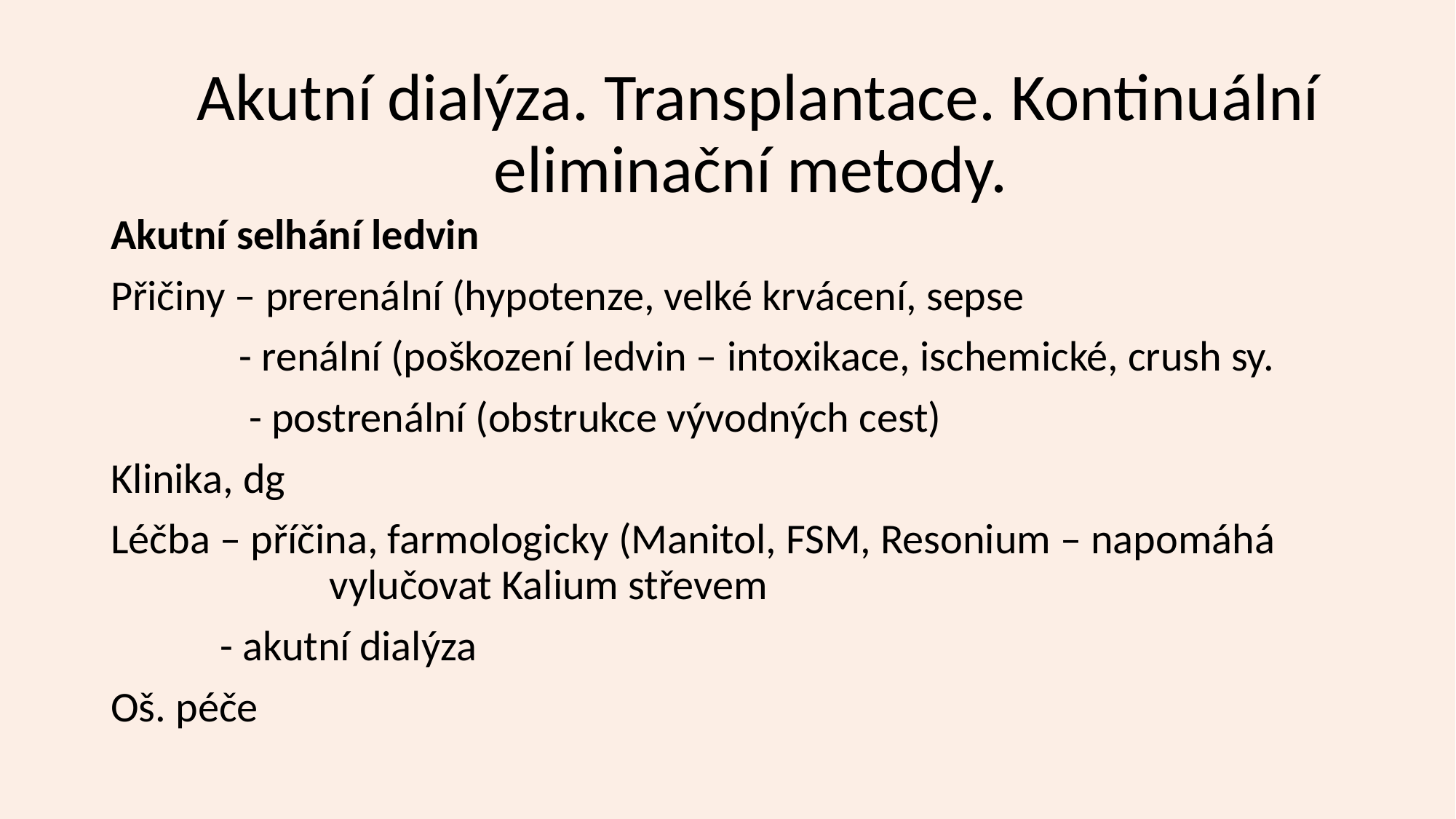

# Akutní dialýza. Transplantace. Kontinuální eliminační metody.
Akutní selhání ledvin
Přičiny – prerenální (hypotenze, velké krvácení, sepse
	  - renální (poškození ledvin – intoxikace, ischemické, crush sy.
	   - postrenální (obstrukce vývodných cest)
Klinika, dg
Léčba – příčina, farmologicky (Manitol, FSM, Resonium – napomáhá 			vylučovat Kalium střevem
	- akutní dialýza
Oš. péče